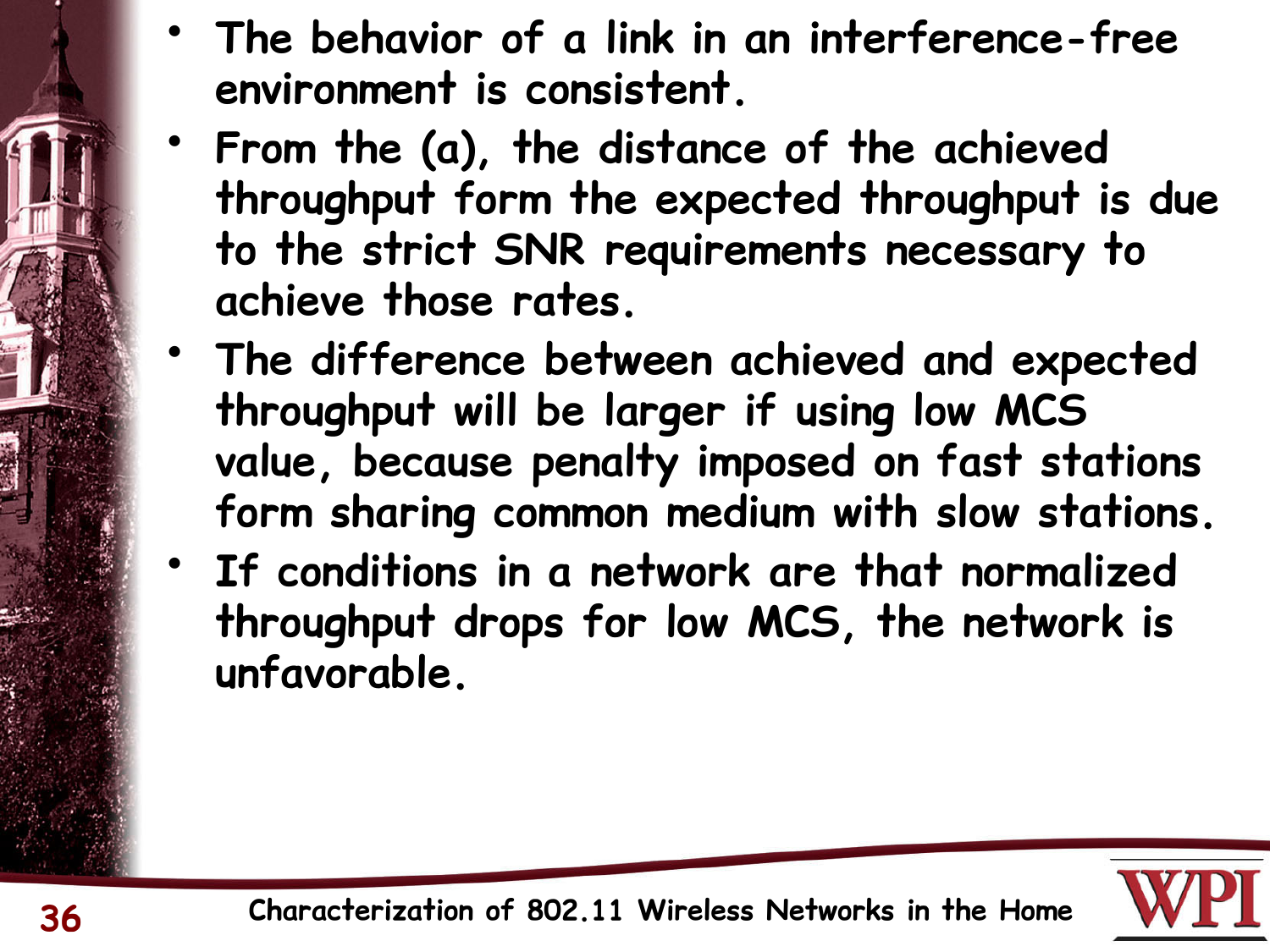

The behavior of a link in an interference-free environment is consistent.
From the (a), the distance of the achieved throughput form the expected throughput is due to the strict SNR requirements necessary to achieve those rates.
The difference between achieved and expected throughput will be larger if using low MCS value, because penalty imposed on fast stations form sharing common medium with slow stations.
If conditions in a network are that normalized throughput drops for low MCS, the network is unfavorable.
Characterization of 802.11 Wireless Networks in the Home
36